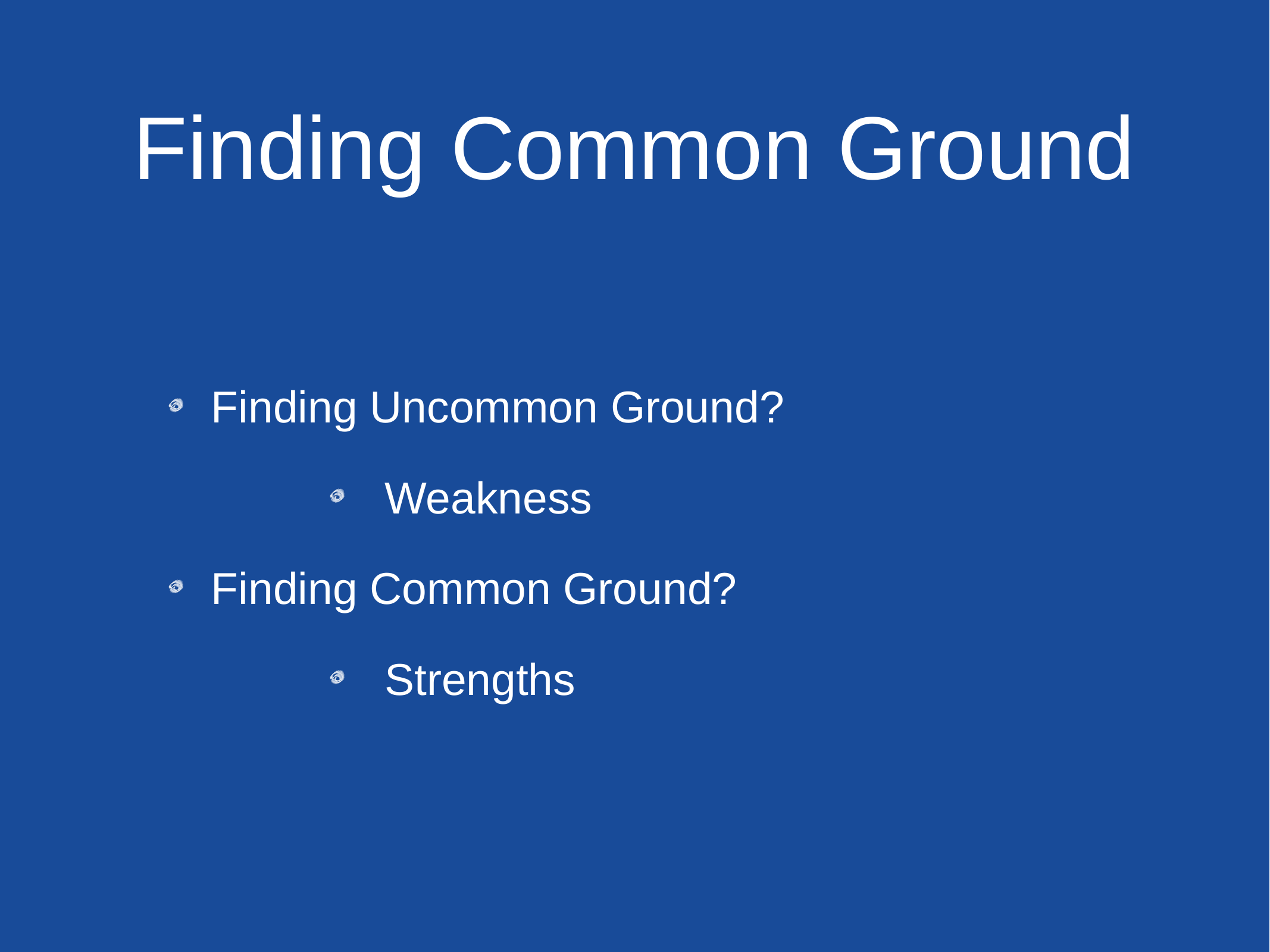

# Finding Common Ground

Finding Uncommon Ground?
 Weakness
Finding Common Ground?
 Strengths